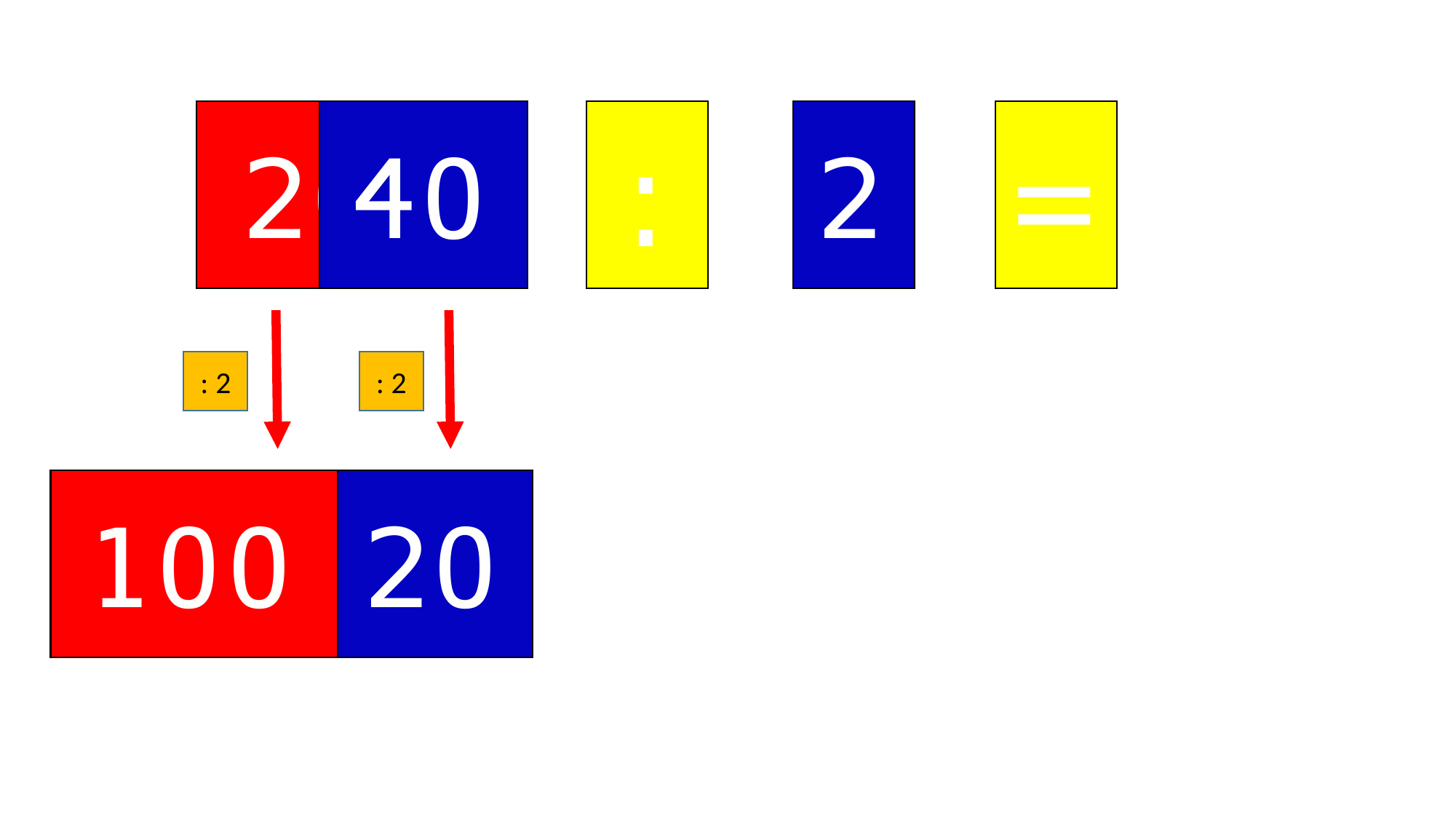

200
40
:
2
=
: 2
: 2
20
100